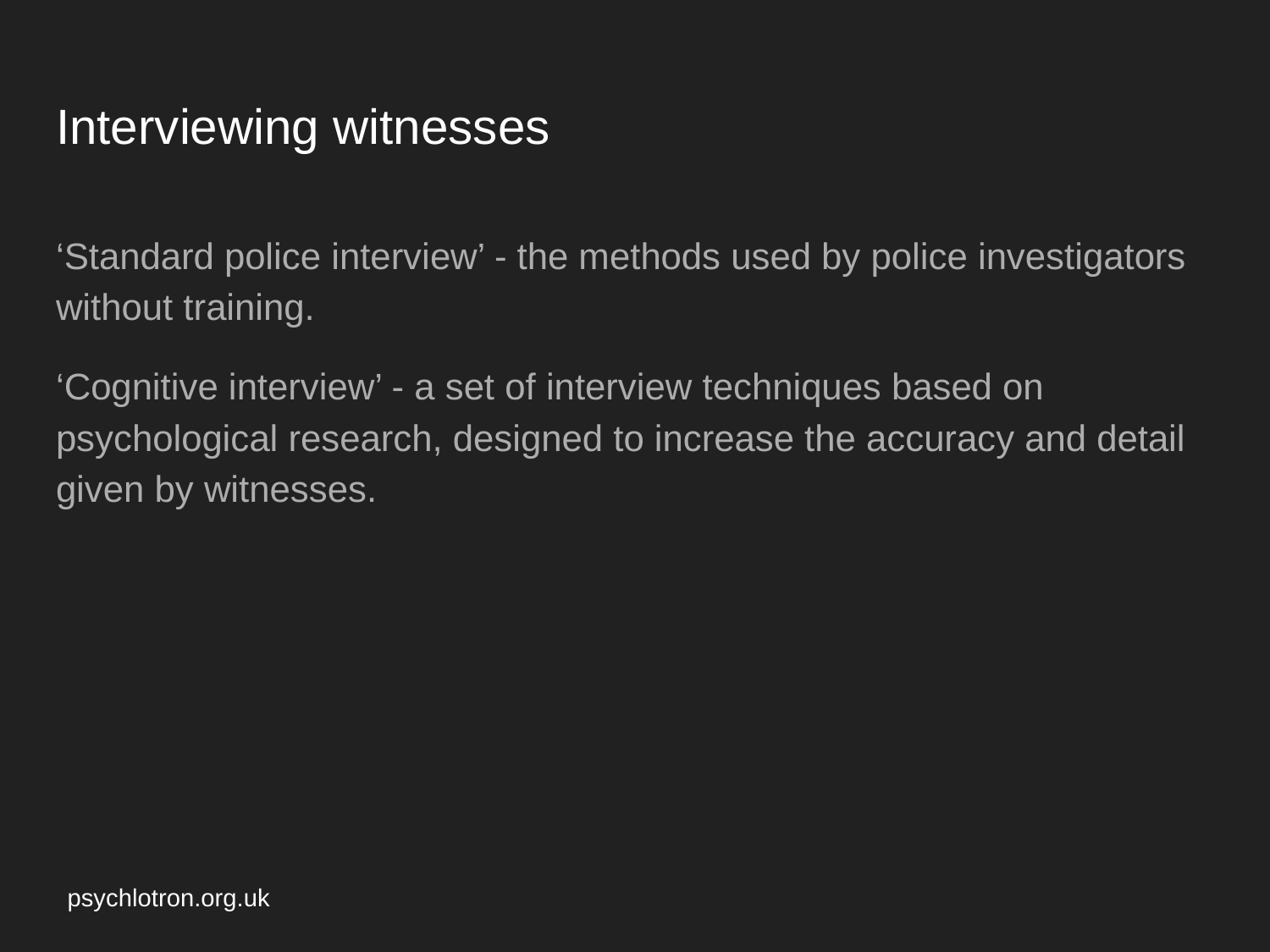

# Interviewing witnesses
‘Standard police interview’ - the methods used by police investigators without training.
‘Cognitive interview’ - a set of interview techniques based on psychological research, designed to increase the accuracy and detail given by witnesses.